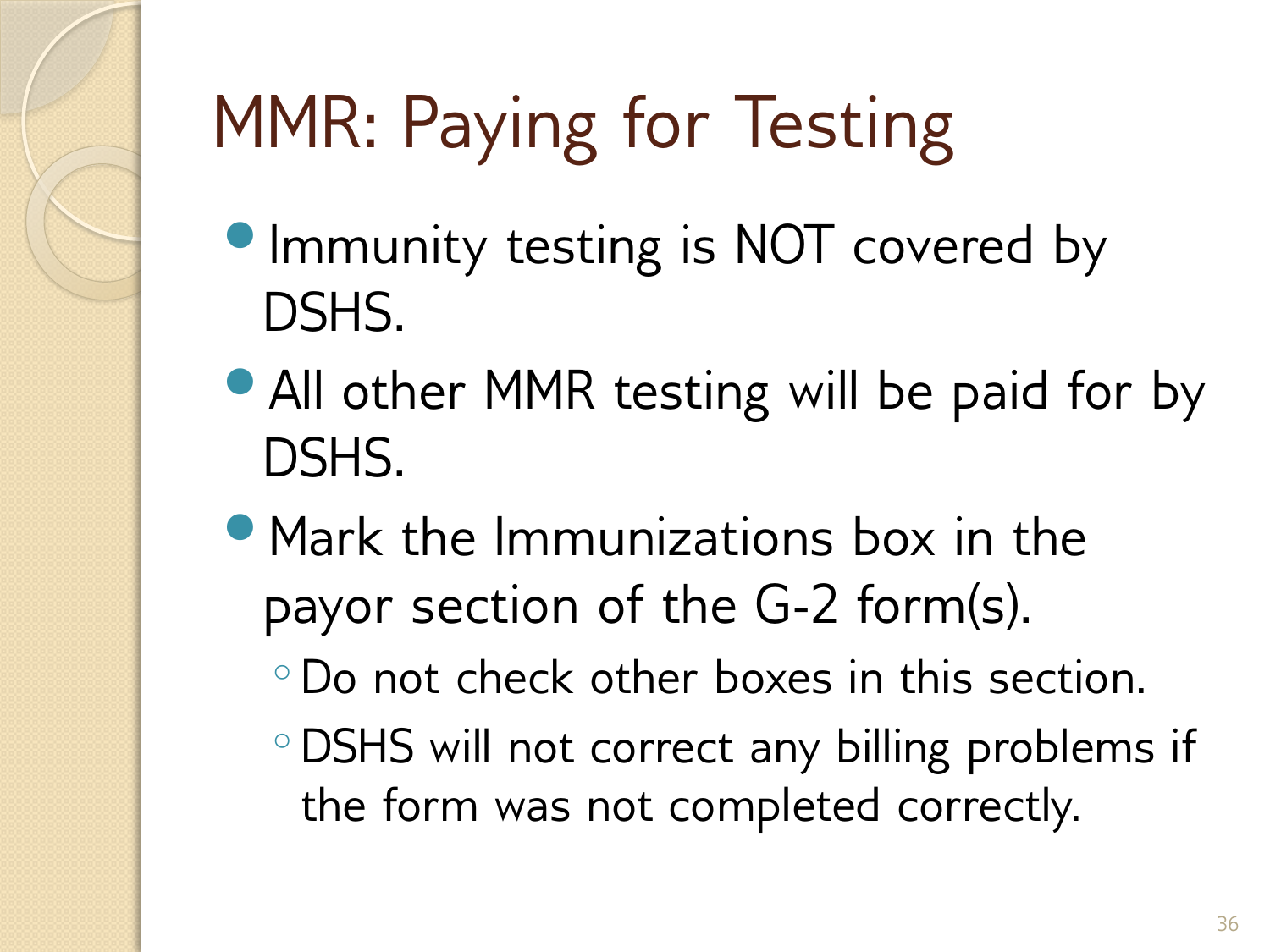

# MMR: Paying for Testing
Immunity testing is NOT covered by DSHS.
All other MMR testing will be paid for by DSHS.
Mark the Immunizations box in the payor section of the G-2 form(s).
Do not check other boxes in this section.
DSHS will not correct any billing problems if the form was not completed correctly.

36